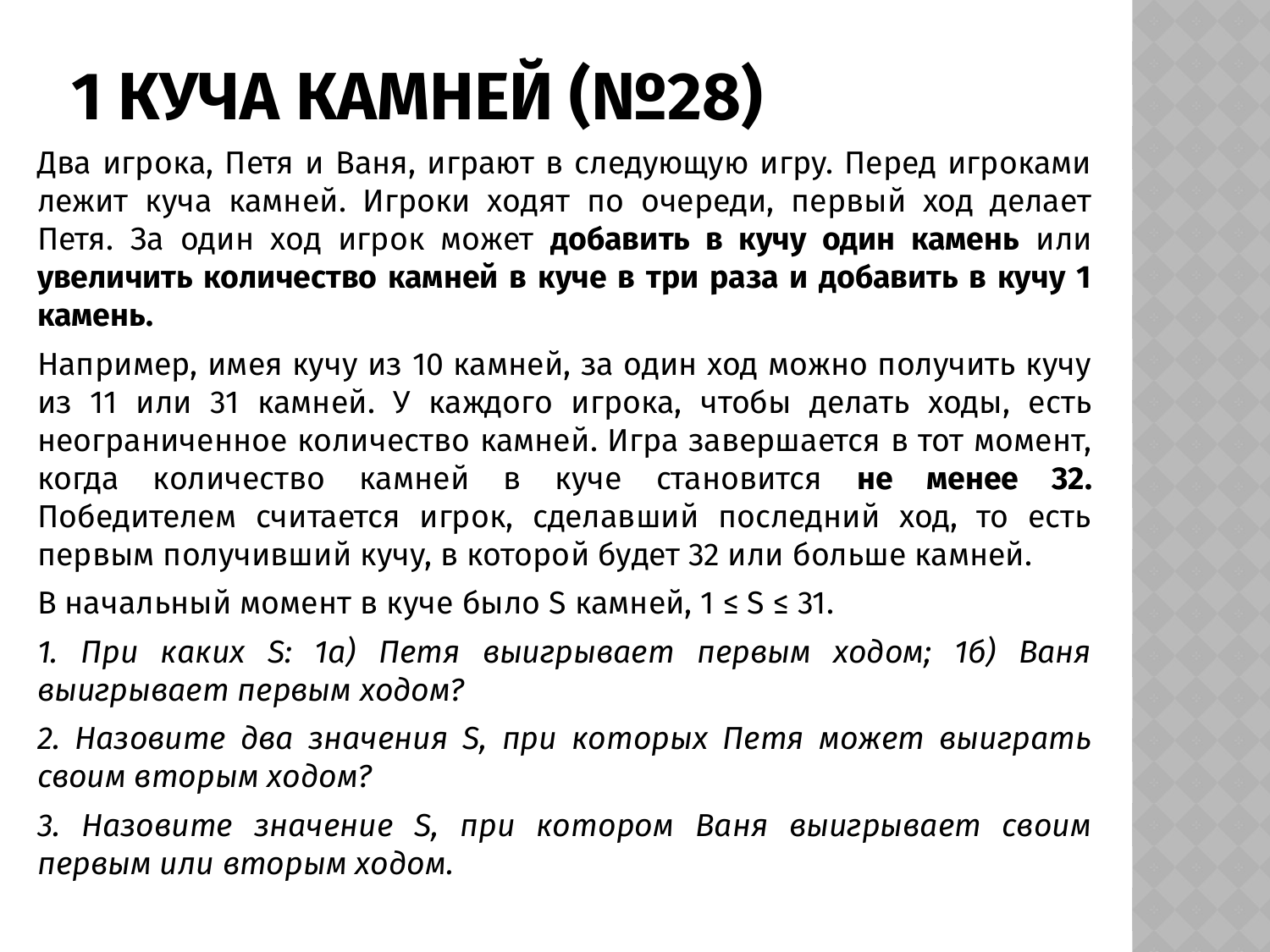

# 1 куча камней (№28)
Два игрока, Петя и Ваня, играют в следующую игру. Перед игроками лежит куча камней. Игроки ходят по очереди, первый ход делает Петя. За один ход игрок может добавить в кучу один камень или увеличить количество камней в куче в три раза и добавить в кучу 1 камень.
Например, имея кучу из 10 камней, за один ход можно получить кучу из 11 или 31 камней. У каждого игрока, чтобы делать ходы, есть неограниченное количество камней. Игра завершается в тот момент, когда количество камней в куче становится не менее 32. Победителем считается игрок, сделавший последний ход, то есть первым получивший кучу, в которой будет 32 или больше камней.
В начальный момент в куче было S камней, 1 ≤ S ≤ 31.
1. При каких S: 1а) Петя выигрывает первым ходом; 1б) Ваня выигрывает первым ходом?
2. Назовите два значения S, при которых Петя может выиграть своим вторым ходом?
3. Назовите значение S, при котором Ваня выигрывает своим первым или вторым ходом.